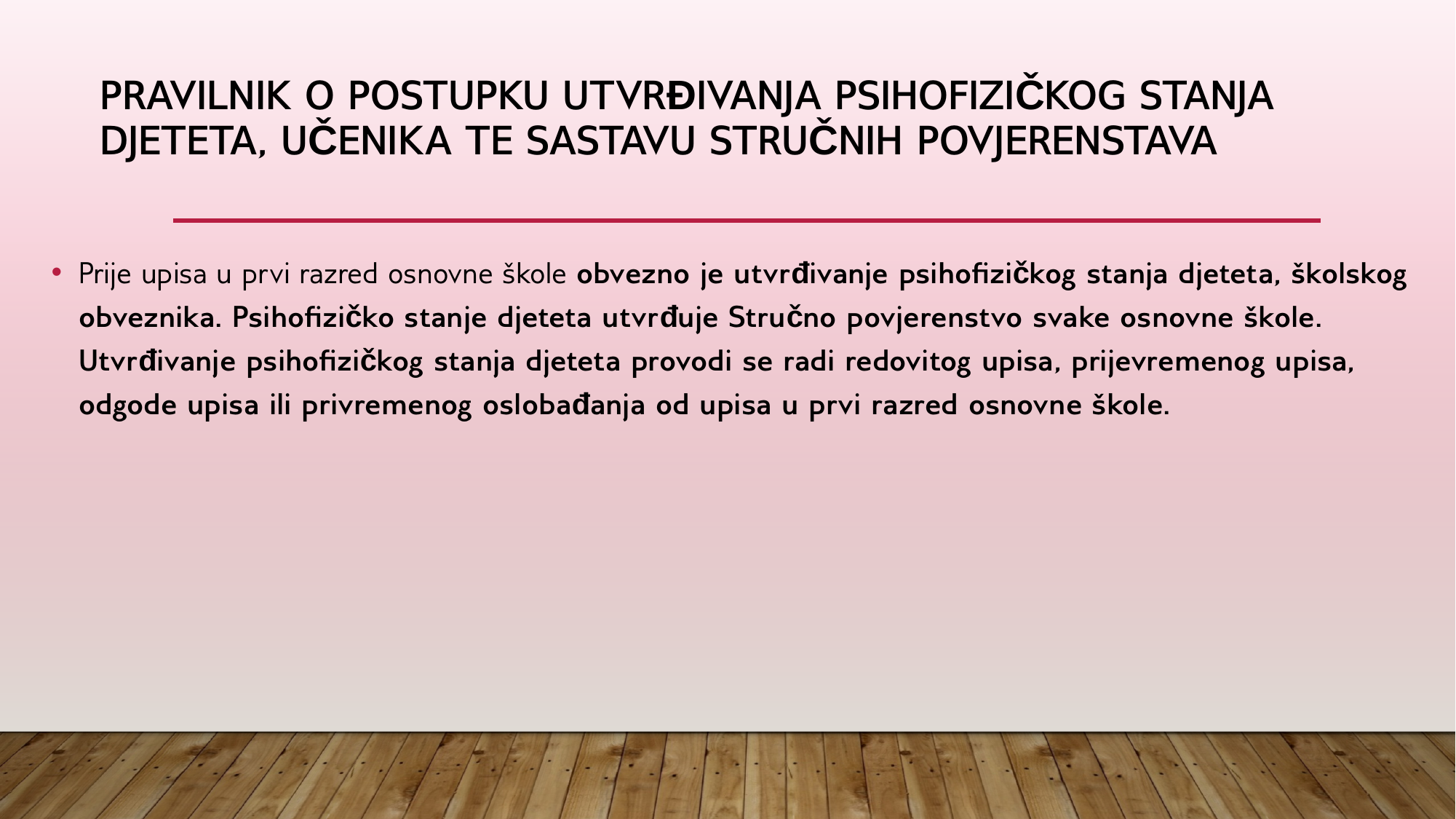

# PRAVILNIK O POSTUPKU UTVRĐIVANJA PSIHOFIZIČKOG STANJA DJETETA, UČENIKA TE SASTAVU STRUČNIH POVJERENSTAVA
Prije upisa u prvi razred osnovne škole obvezno je utvrđivanje psihofizičkog stanja djeteta, školskog obveznika. Psihofizičko stanje djeteta utvrđuje Stručno povjerenstvo svake osnovne škole. Utvrđivanje psihofizičkog stanja djeteta provodi se radi redovitog upisa, prijevremenog upisa, odgode upisa ili privremenog oslobađanja od upisa u prvi razred osnovne škole.